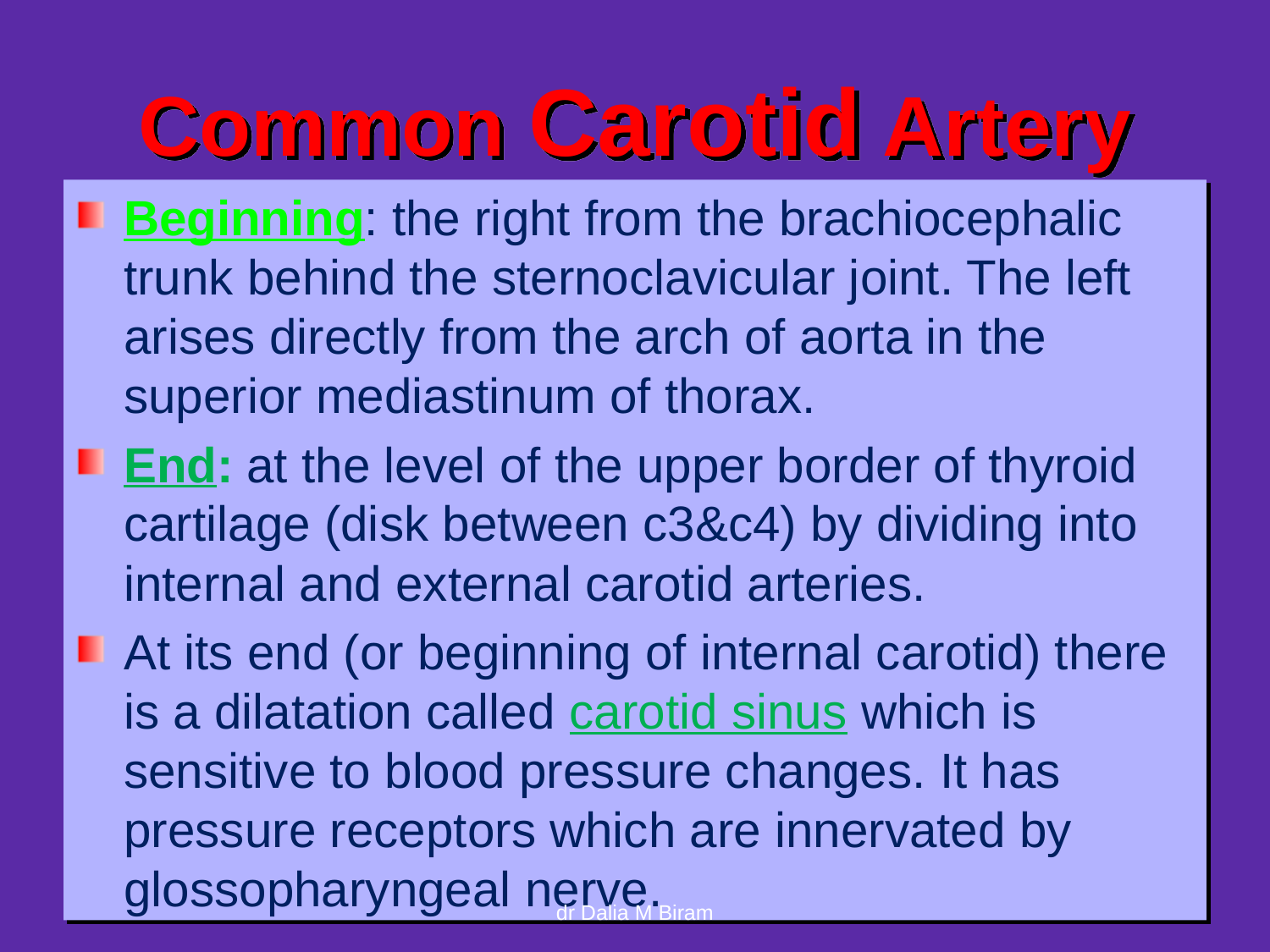

# Common Carotid Artery
Beginning: the right from the brachiocephalic trunk behind the sternoclavicular joint. The left arises directly from the arch of aorta in the superior mediastinum of thorax.
End: at the level of the upper border of thyroid cartilage (disk between c3&c4) by dividing into internal and external carotid arteries.
At its end (or beginning of internal carotid) there is a dilatation called carotid sinus which is sensitive to blood pressure changes. It has pressure receptors which are innervated by glossopharyngeal nerve.
dr Dalia M Biram